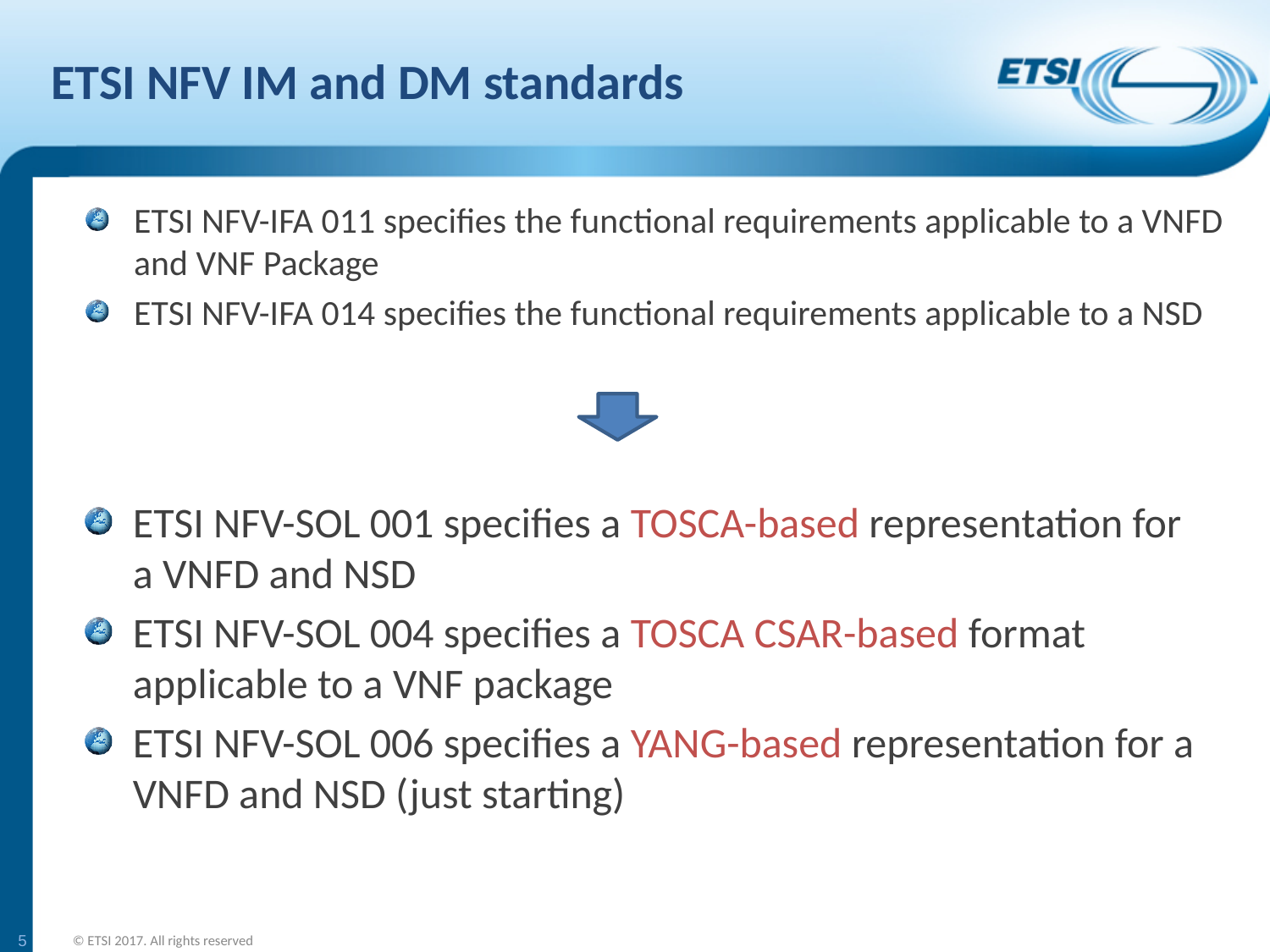

# ETSI NFV IM and DM standards
ETSI NFV-IFA 011 specifies the functional requirements applicable to a VNFD and VNF Package
ETSI NFV-IFA 014 specifies the functional requirements applicable to a NSD

ETSI NFV-SOL 001 specifies a TOSCA-based representation for a VNFD and NSD
ETSI NFV-SOL 004 specifies a TOSCA CSAR-based format applicable to a VNF package
ETSI NFV-SOL 006 specifies a YANG-based representation for a VNFD and NSD (just starting)

5
© ETSI 2017. All rights reserved